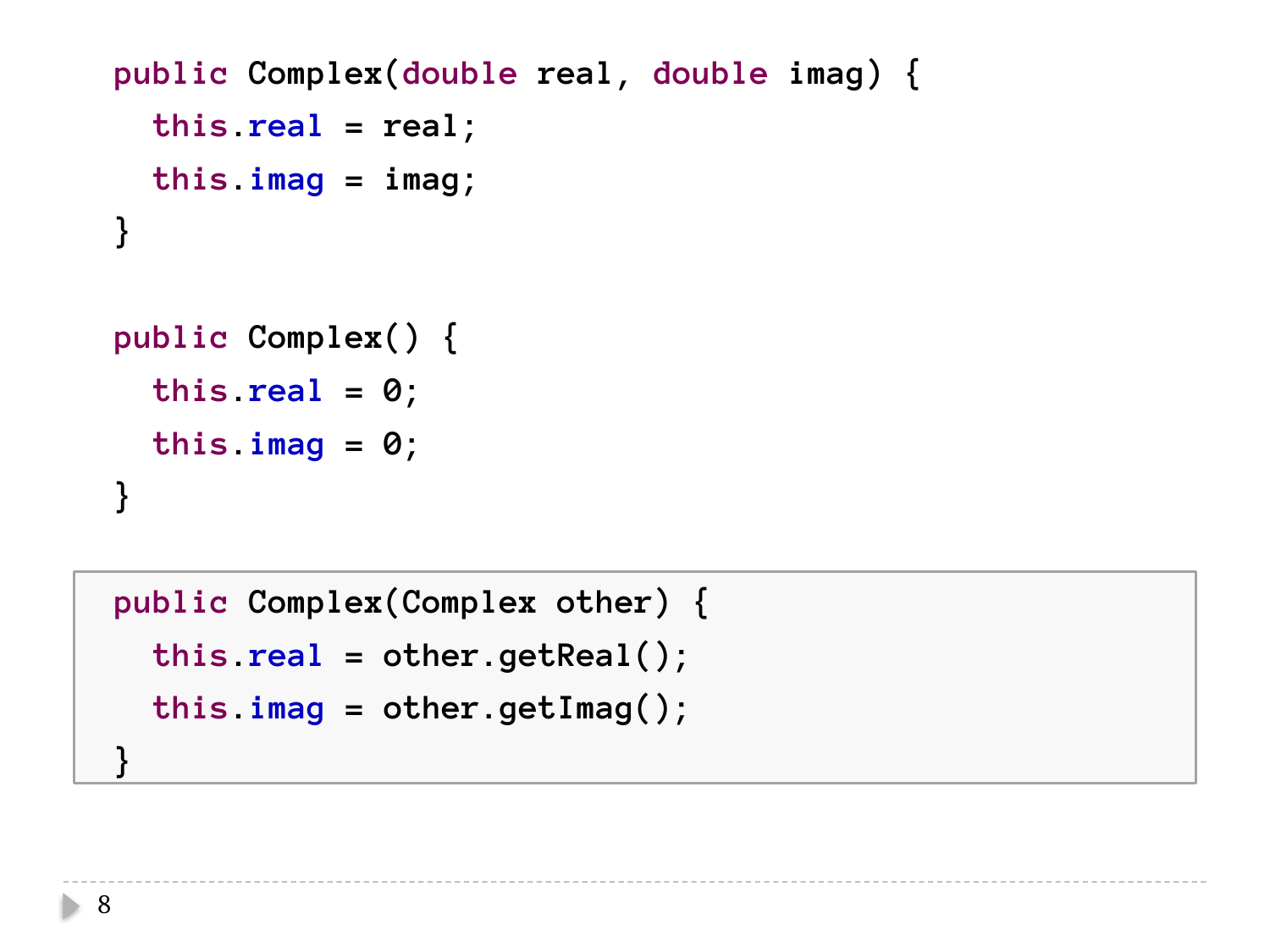

public Complex(double real, double imag) {
    this.real = real;
    this.imag = imag;
  }

  public Complex() {
    this.real = 0;
    this.imag = 0;
  }

  public Complex(Complex other) {
    this.real = other.getReal();
    this.imag = other.getImag();
  }

8